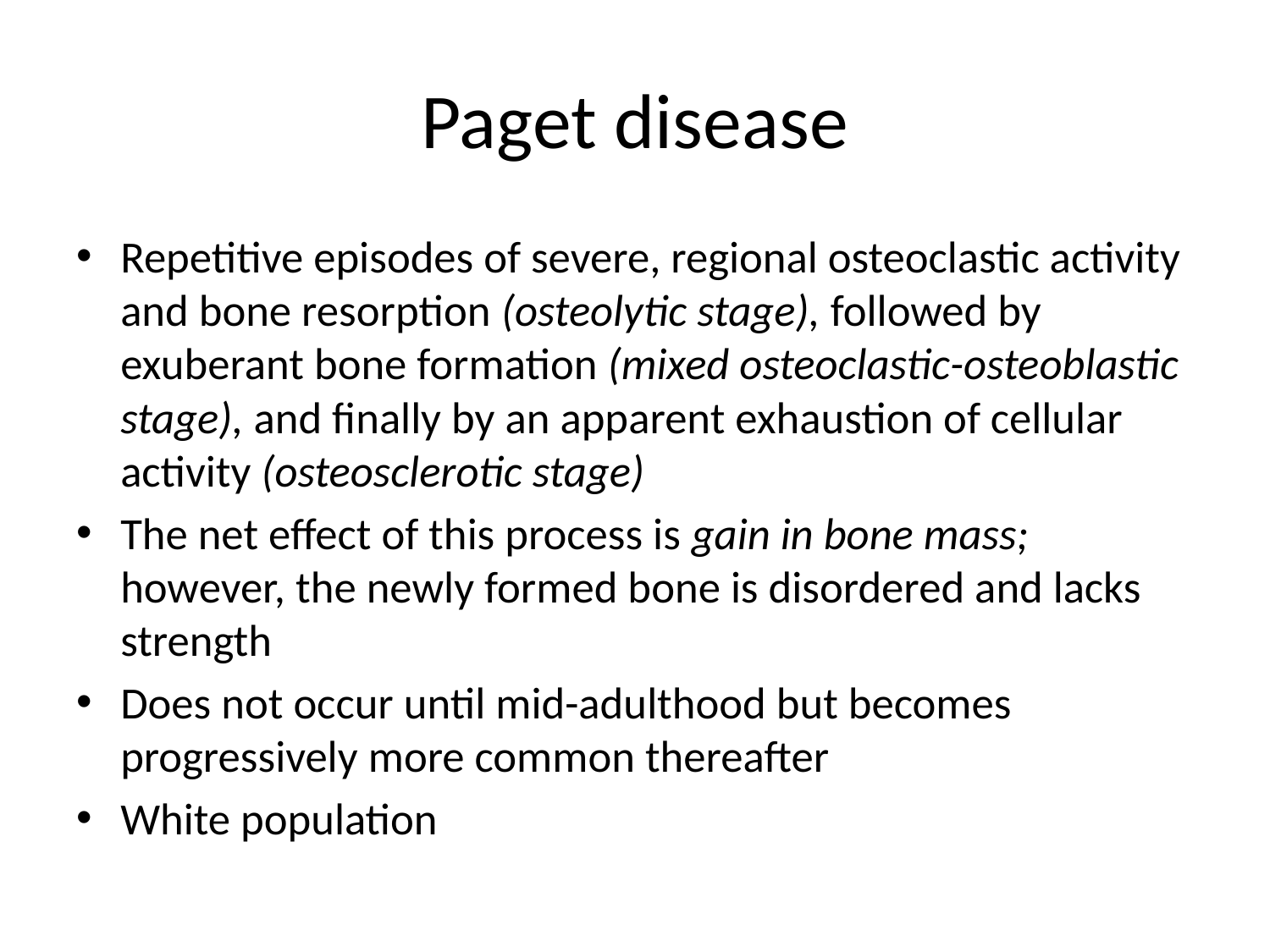

# Paget disease
Repetitive episodes of severe, regional osteoclastic activity and bone resorption (osteolytic stage), followed by exuberant bone formation (mixed osteoclastic-osteoblastic stage), and finally by an apparent exhaustion of cellular activity (osteosclerotic stage)
The net effect of this process is gain in bone mass; however, the newly formed bone is disordered and lacks strength
Does not occur until mid-adulthood but becomes progressively more common thereafter
White population